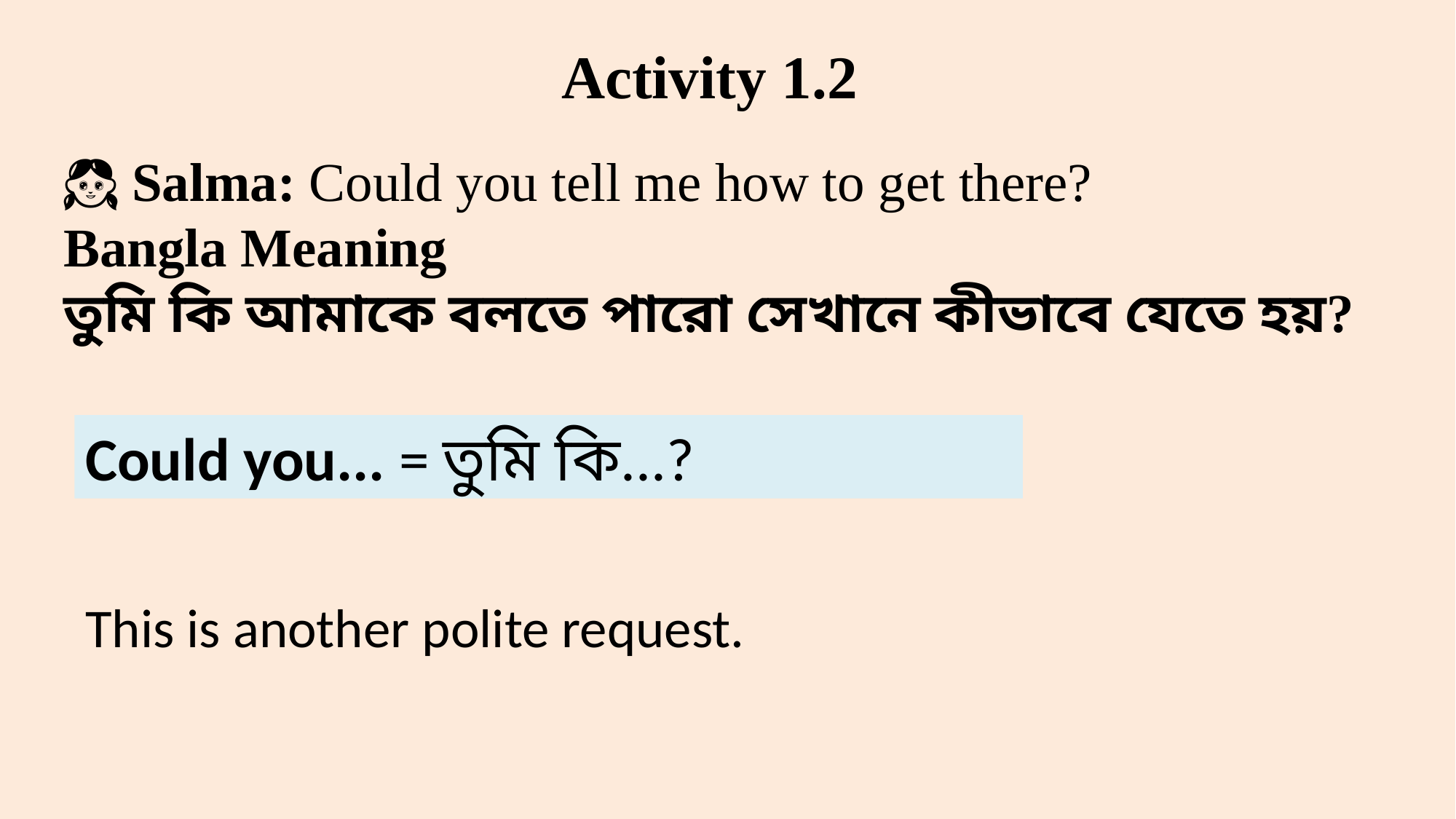

Activity 1.2
👧 Salma: Could you tell me how to get there?
Bangla Meaning
তুমি কি আমাকে বলতে পারো সেখানে কীভাবে যেতে হয়?
Could you... = তুমি কি...?
This is another polite request.